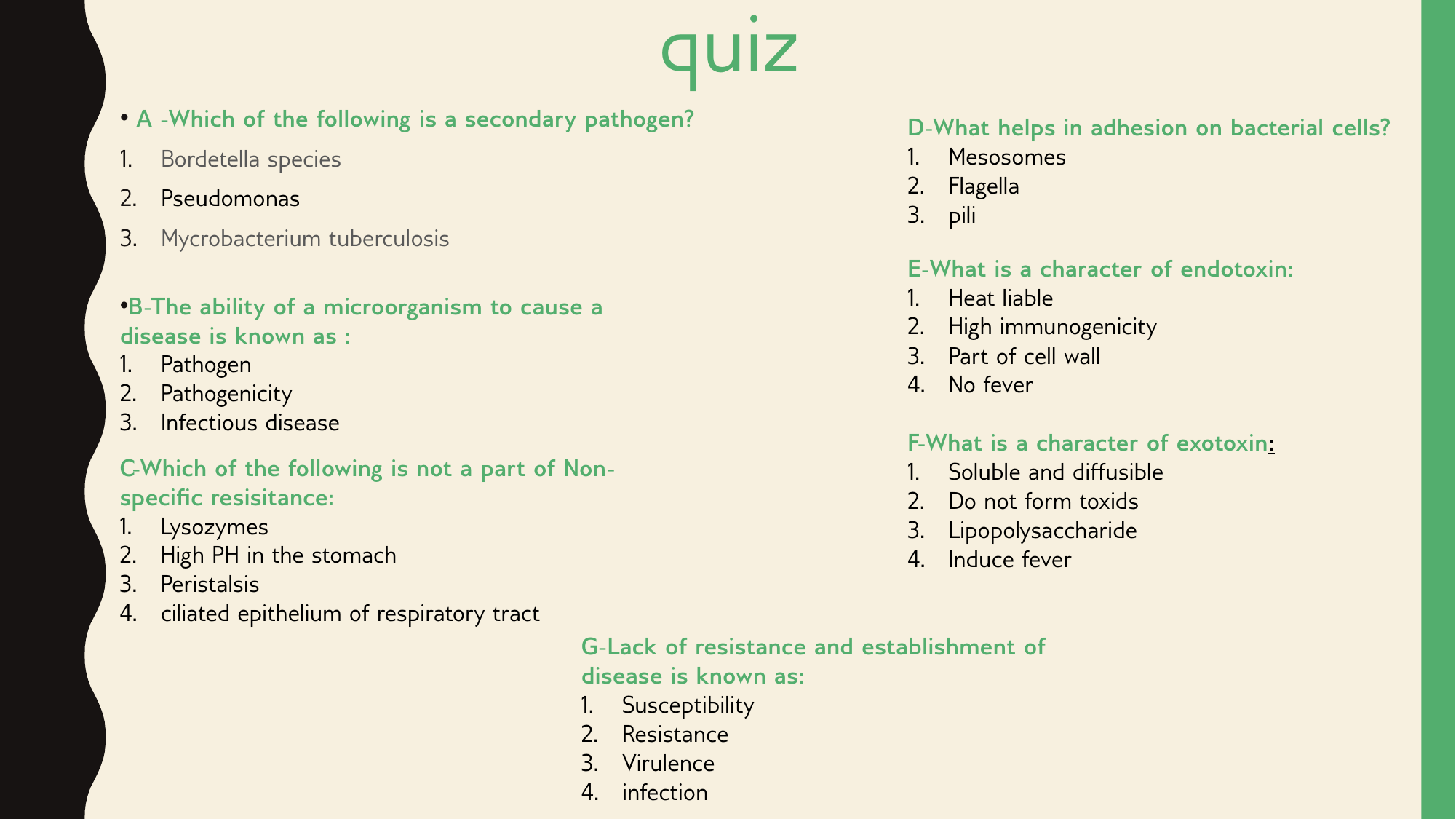

quiz
 A -Which of the following is a secondary pathogen?
Bordetella species
Pseudomonas
Mycrobacterium tuberculosis
D-What helps in adhesion on bacterial cells?
Mesosomes
Flagella
pili
E-What is a character of endotoxin:
Heat liable
High immunogenicity
Part of cell wall
No fever
B-The ability of a microorganism to cause a disease is known as :
Pathogen
Pathogenicity
Infectious disease
F-What is a character of exotoxin:
Soluble and diffusible
Do not form toxids
Lipopolysaccharide
Induce fever
C-Which of the following is not a part of Non-specific resisitance:
Lysozymes
High PH in the stomach
Peristalsis
ciliated epithelium of respiratory tract
G-Lack of resistance and establishment of disease is known as:
Susceptibility
Resistance
Virulence
infection